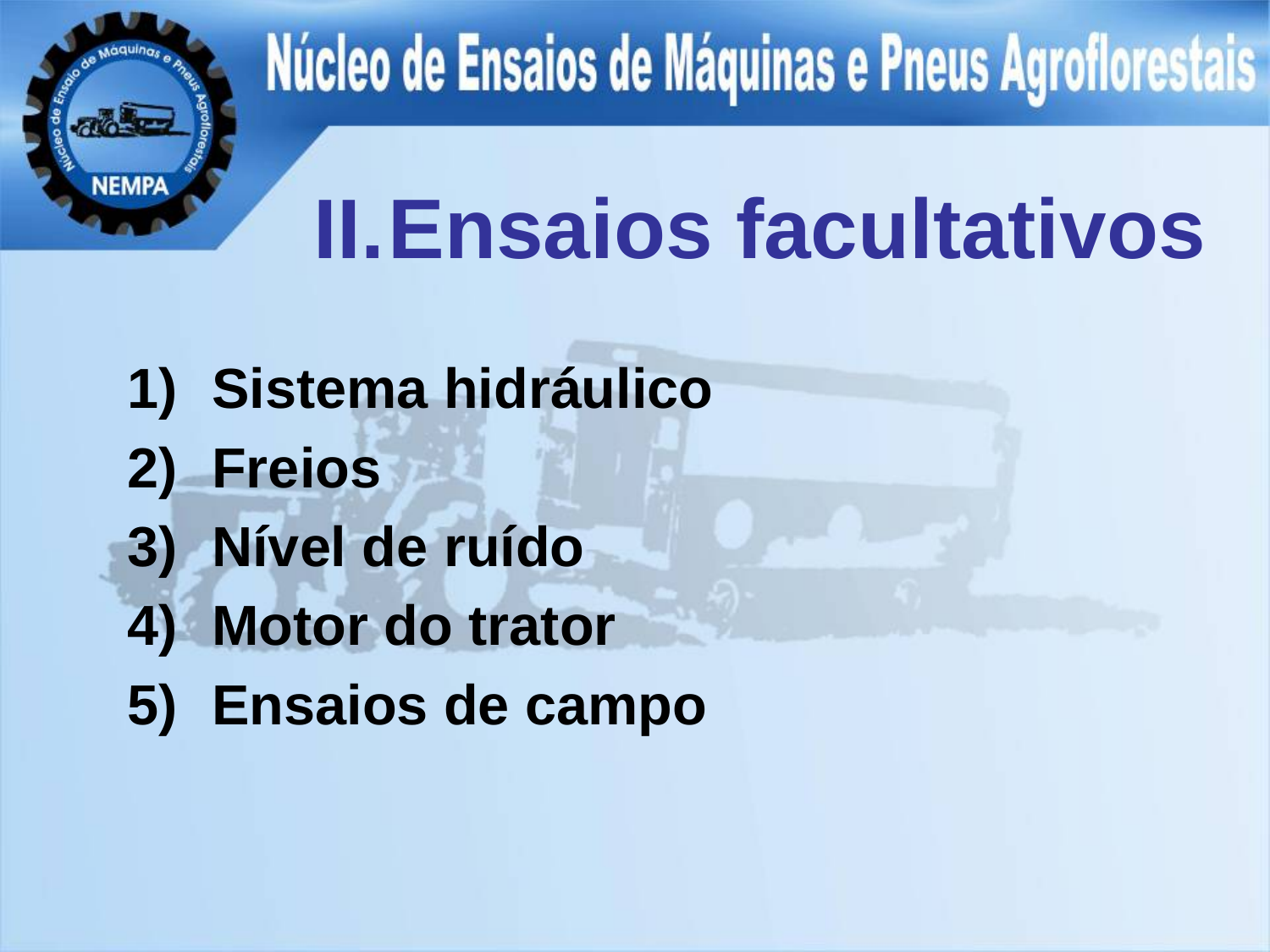

# Ensaios facultativos
Sistema hidráulico
Freios
Nível de ruído
Motor do trator
Ensaios de campo